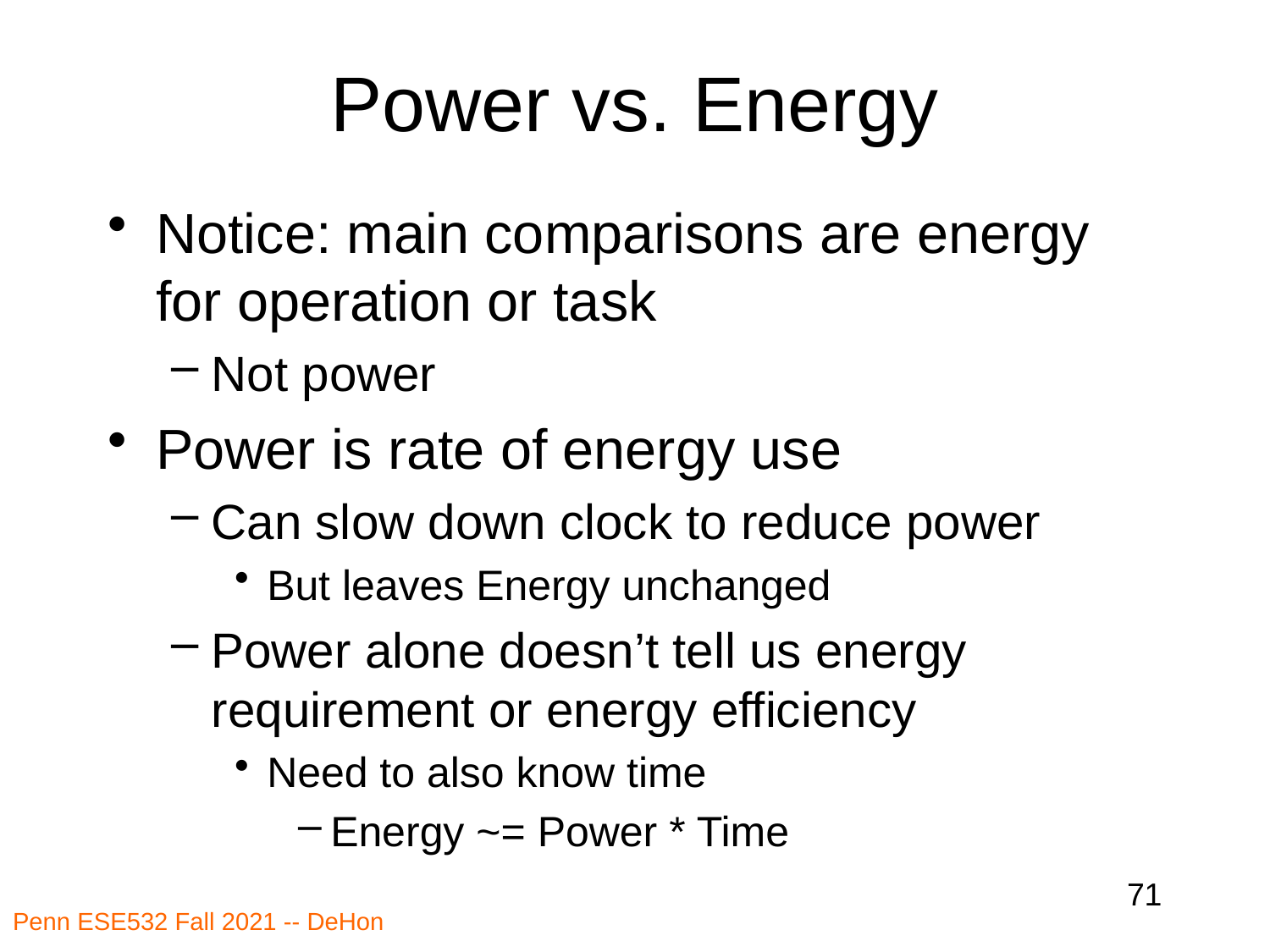

# Power vs. Energy
Notice: main comparisons are energy for operation or task
Not power
Power is rate of energy use
Can slow down clock to reduce power
But leaves Energy unchanged
Power alone doesn’t tell us energy requirement or energy efficiency
Need to also know time
Energy ~= Power * Time
71
Penn ESE532 Fall 2021 -- DeHon